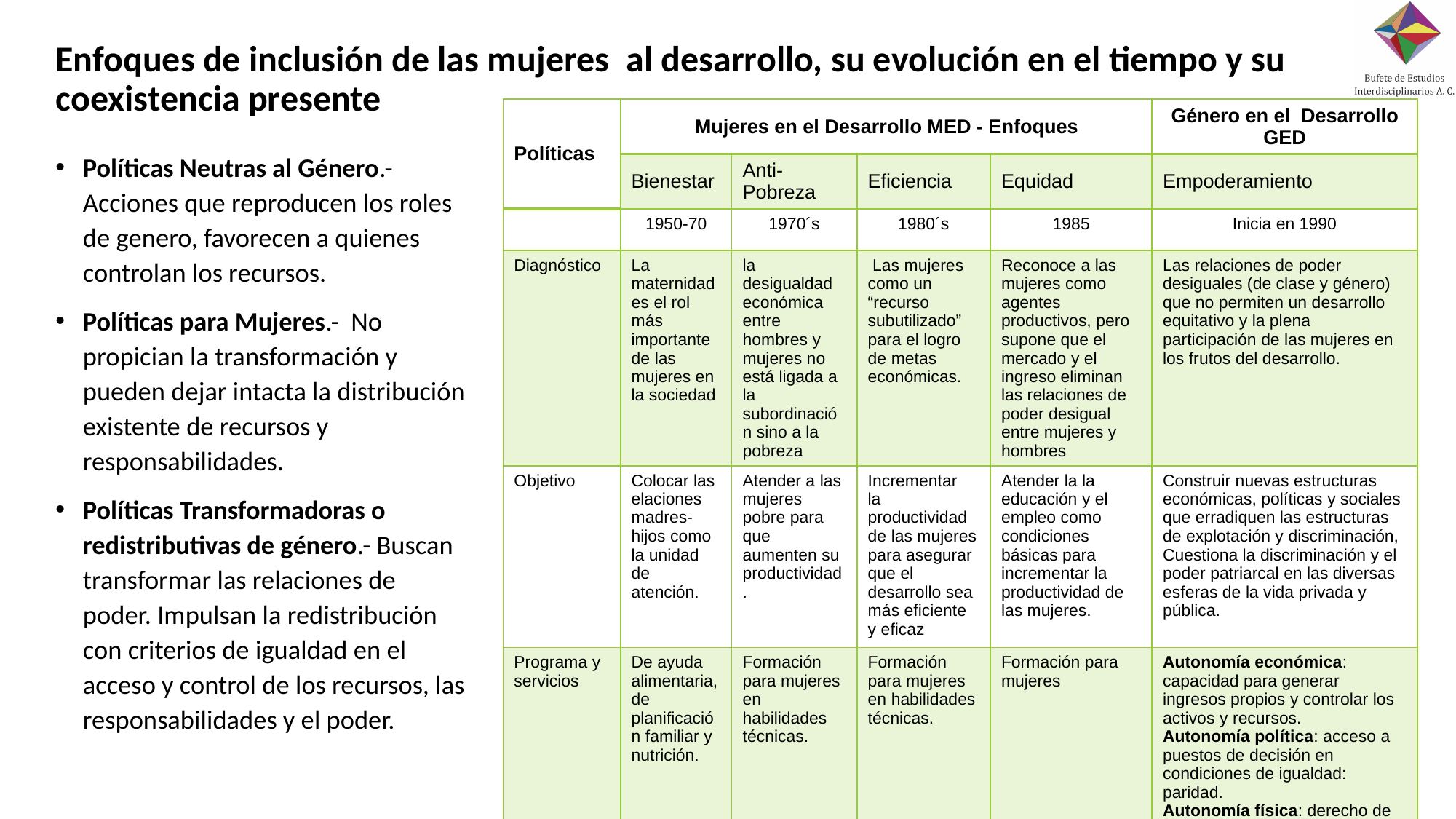

# Enfoques de inclusión de las mujeres  al desarrollo, su evolución en el tiempo y su coexistencia presente
| Políticas | Mujeres en el Desarrollo MED - Enfoques |  |  |  | Género en el Desarrollo GED |
| --- | --- | --- | --- | --- | --- |
|  | Bienestar | Anti-Pobreza | Eficiencia | Equidad | Empoderamiento |
|  | 1950-70 | 1970´s | 1980´s | 1985 | Inicia en 1990 |
| Diagnóstico | La maternidad es el rol más importante de las mujeres en la sociedad | la desigualdad económica entre hombres y mujeres no está ligada a la subordinación sino a la pobreza | Las mujeres como un “recurso subutilizado” para el logro de metas económicas. | Reconoce a las mujeres como agentes productivos, pero supone que el mercado y el ingreso eliminan las relaciones de poder desigual entre mujeres y hombres | Las relaciones de poder desiguales (de clase y género) que no permiten un desarrollo equitativo y la plena participación de las mujeres en los frutos del desarrollo. |
| Objetivo | Colocar las elaciones madres-hijos como la unidad de atención. | Atender a las mujeres pobre para que aumenten su productividad. | Incrementar la productividad de las mujeres para asegurar que el desarrollo sea más eficiente y eficaz | Atender la la educación y el empleo como condiciones básicas para incrementar la productividad de las mujeres. | Construir nuevas estructuras económicas, políticas y sociales que erradiquen las estructuras de explotación y discriminación, Cuestiona la discriminación y el poder patriarcal en las diversas esferas de la vida privada y pública. |
| Programa y servicios | De ayuda alimentaria, de planificación familiar y nutrición. | Formación para mujeres en habilidades técnicas. | Formación para mujeres en habilidades técnicas. | Formación para mujeres | Autonomía económica: capacidad para generar ingresos propios y controlar los activos y recursos. Autonomía política: acceso a puestos de decisión en condiciones de igualdad: paridad. Autonomía física: derecho de las mujeres a vivir una vida libre de violencia. |
Políticas Neutras al Género.- Acciones que reproducen los roles de genero, favorecen a quienes controlan los recursos.
Políticas para Mujeres.-  No propician la transformación y pueden dejar intacta la distribución existente de recursos y responsabilidades.
Políticas Transformadoras o redistributivas de género.- Buscan transformar las relaciones de poder. Impulsan la redistribución con criterios de igualdad en el acceso y control de los recursos, las responsabilidades y el poder.